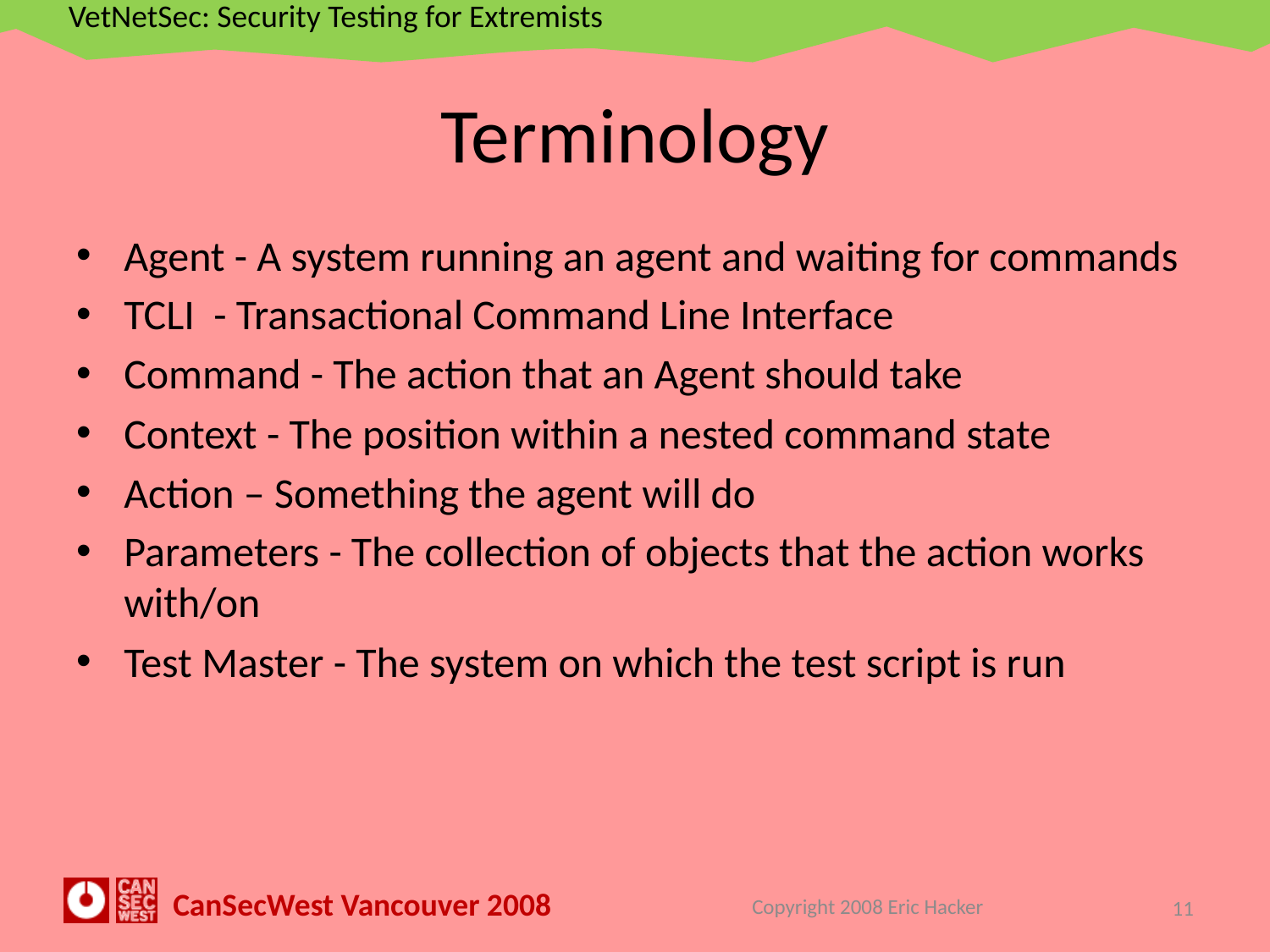

# Terminology
Agent - A system running an agent and waiting for commands
TCLI  - Transactional Command Line Interface
Command - The action that an Agent should take
Context - The position within a nested command state
Action – Something the agent will do
Parameters - The collection of objects that the action works with/on
Test Master - The system on which the test script is run

Copyright 2008 Eric Hacker
11